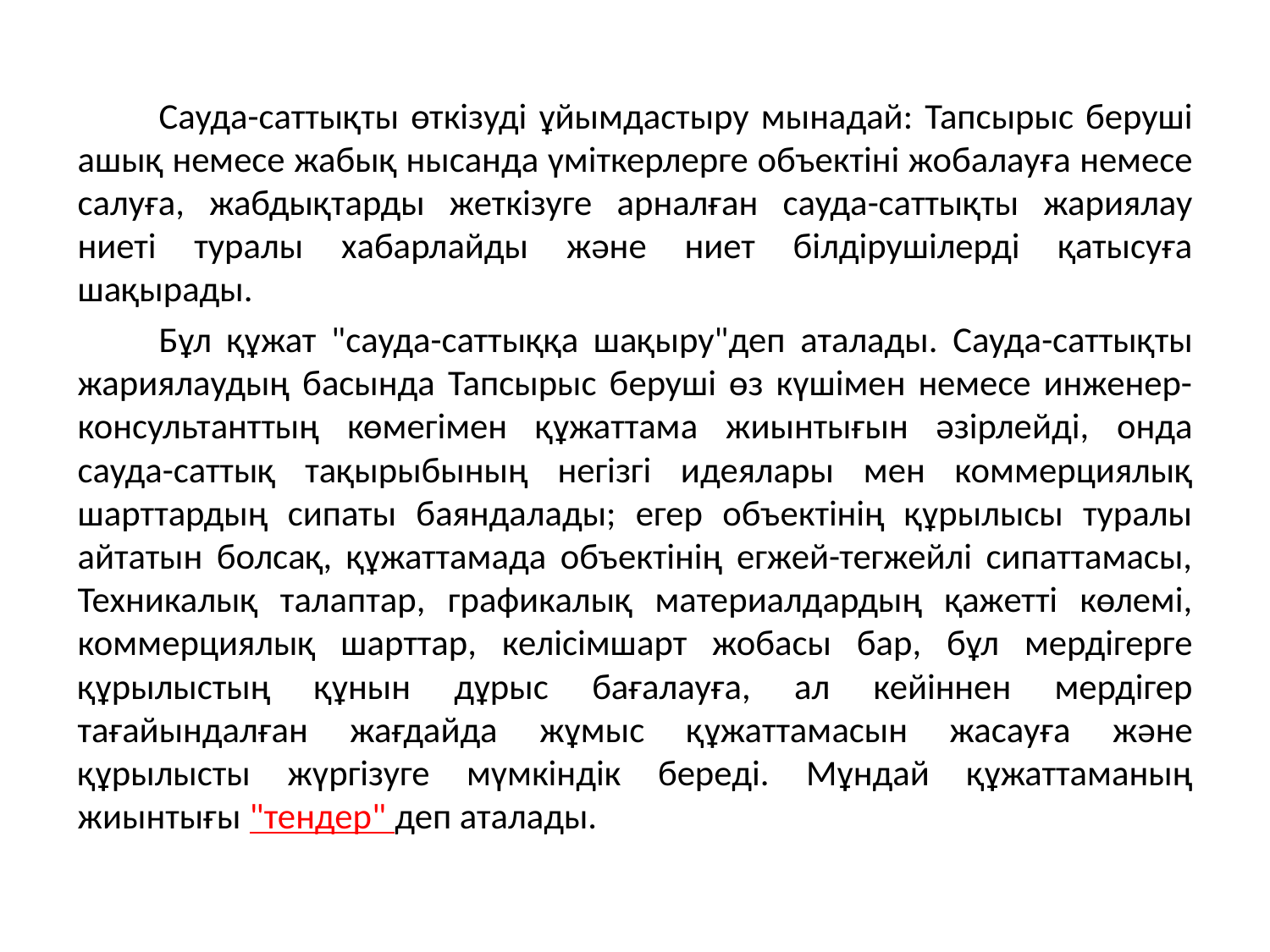

Сауда-саттықты өткізуді ұйымдастыру мынадай: Тапсырыс беруші ашық немесе жабық нысанда үміткерлерге объектіні жобалауға немесе салуға, жабдықтарды жеткізуге арналған сауда-саттықты жариялау ниеті туралы хабарлайды және ниет білдірушілерді қатысуға шақырады.
	Бұл құжат "сауда-саттыққа шақыру"деп аталады. Сауда-саттықты жариялаудың басында Тапсырыс беруші өз күшімен немесе инженер-консультанттың көмегімен құжаттама жиынтығын әзірлейді, онда сауда-саттық тақырыбының негізгі идеялары мен коммерциялық шарттардың сипаты баяндалады; егер объектінің құрылысы туралы айтатын болсақ, құжаттамада объектінің егжей-тегжейлі сипаттамасы, Техникалық талаптар, графикалық материалдардың қажетті көлемі, коммерциялық шарттар, келісімшарт жобасы бар, бұл мердігерге құрылыстың құнын дұрыс бағалауға, ал кейіннен мердігер тағайындалған жағдайда жұмыс құжаттамасын жасауға және құрылысты жүргізуге мүмкіндік береді. Мұндай құжаттаманың жиынтығы "тендер" деп аталады.